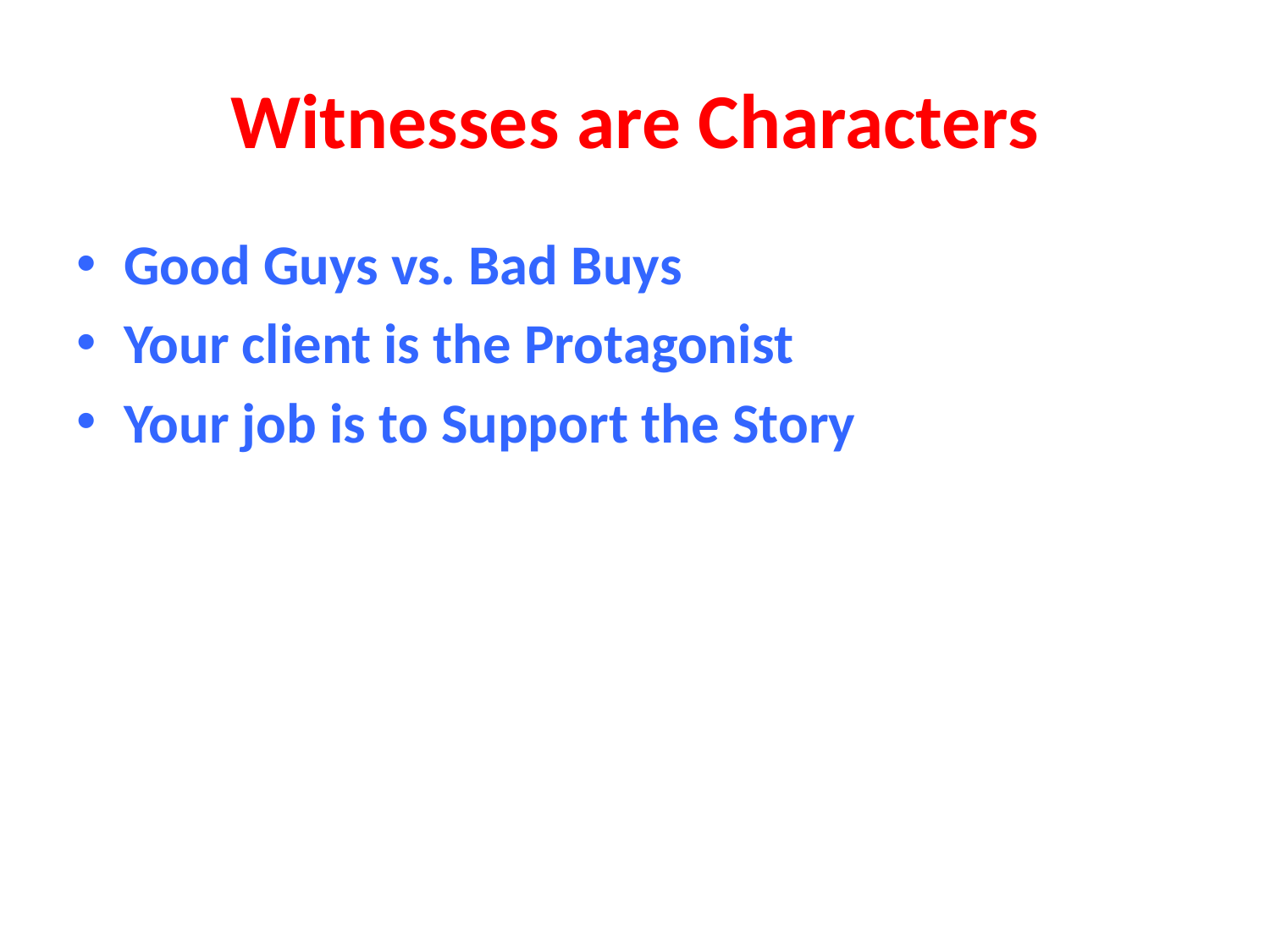

# Witnesses are Characters
Good Guys vs. Bad Buys
Your client is the Protagonist
Your job is to Support the Story